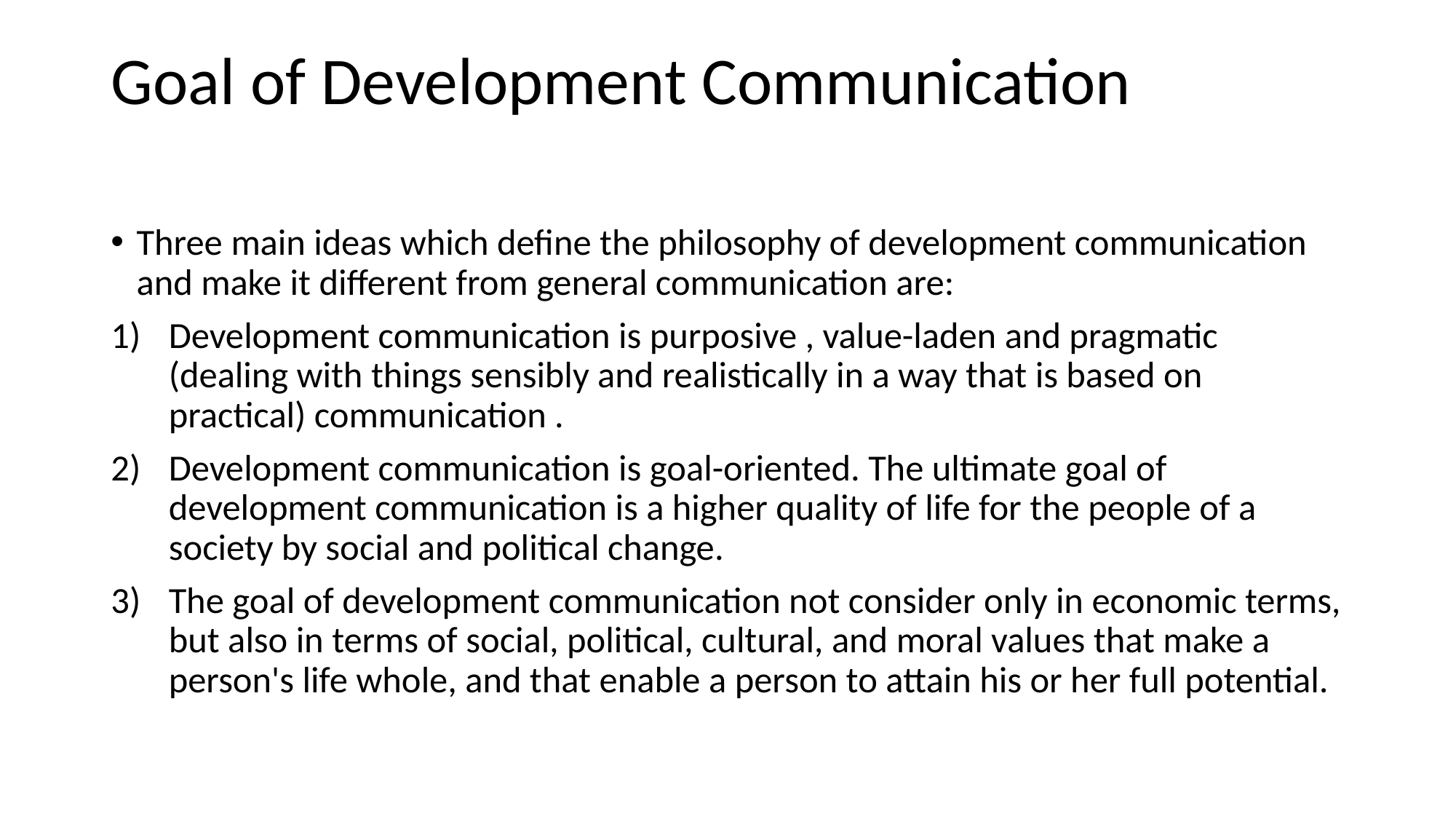

# Goal of Development Communication
Three main ideas which define the philosophy of development communication and make it different from general communication are:
Development communication is purposive , value-laden and pragmatic (dealing with things sensibly and realistically in a way that is based on practical) communication .
Development communication is goal-oriented. The ultimate goal of development communication is a higher quality of life for the people of a society by social and political change.
The goal of development communication not consider only in economic terms, but also in terms of social, political, cultural, and moral values that make a person's life whole, and that enable a person to attain his or her full potential.